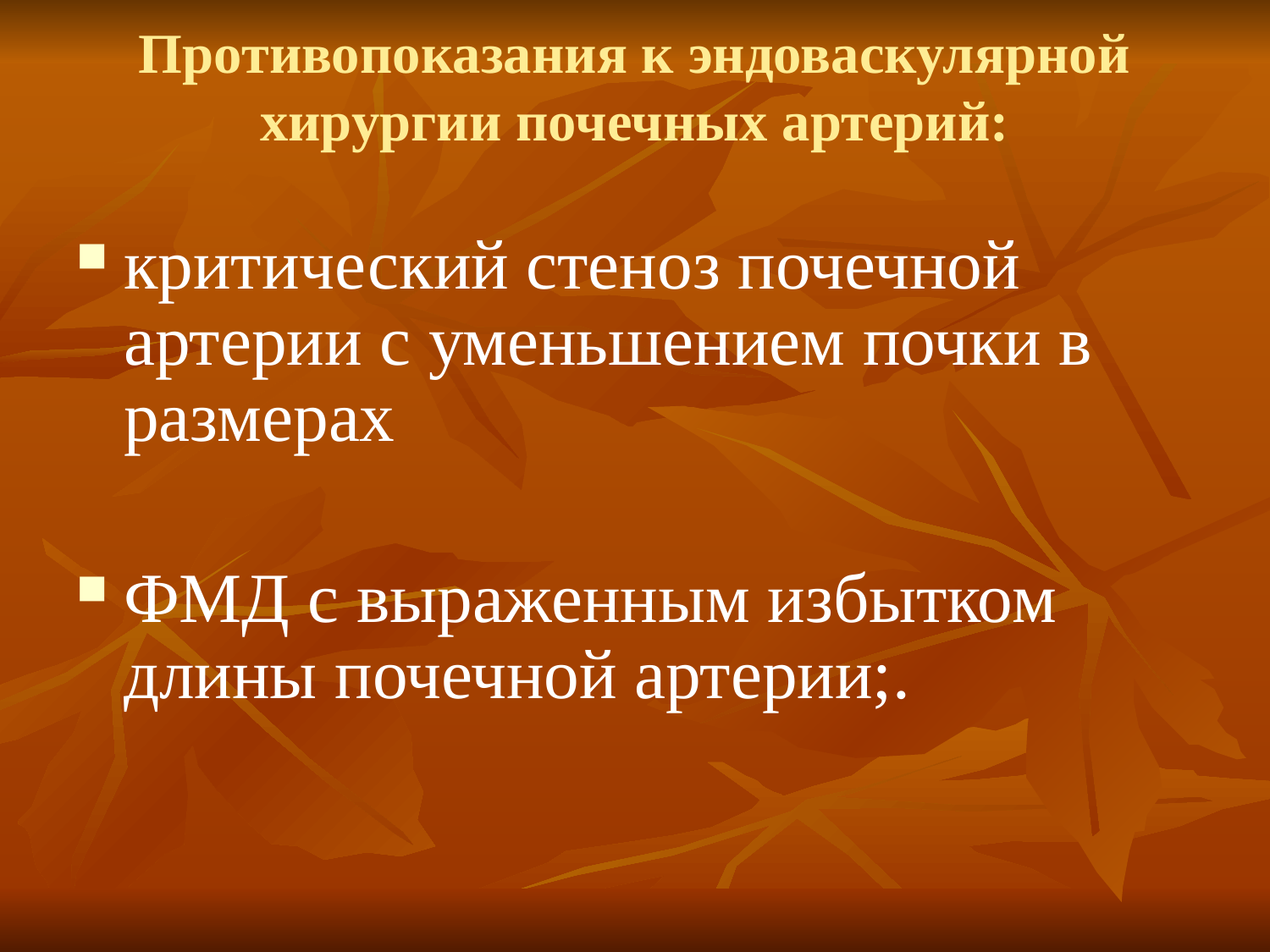

# Противопоказания к эндоваскулярной хирургии почечных артерий:
критический стеноз почечной артерии с уменьшением почки в размерах

ФМД с выраженным избытком длины почечной артерии;.